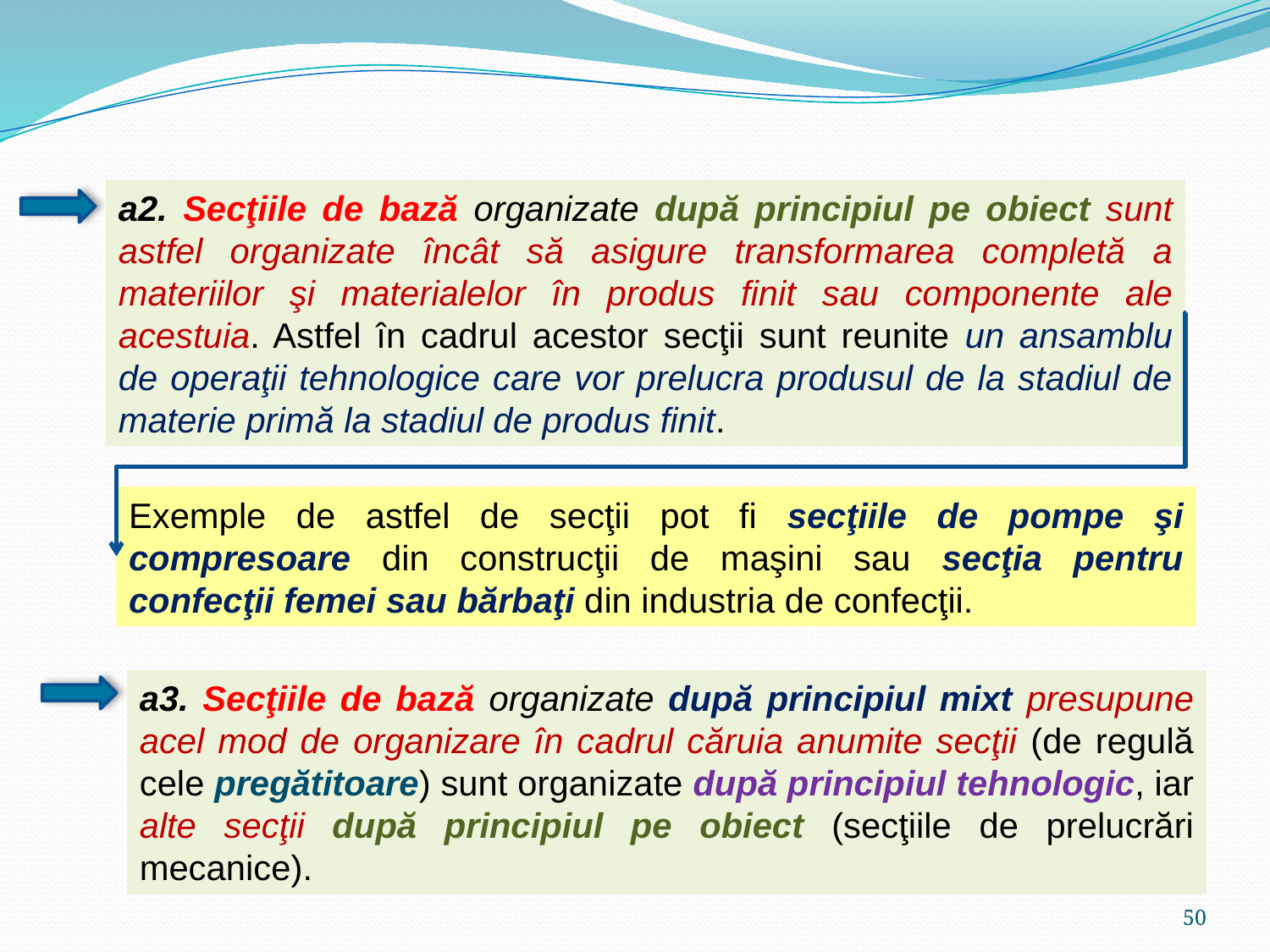

a2. Secţiile de bază organizate după principiul pe obiect sunt astfel organizate încât să asigure transformarea completă a materiilor şi materialelor în produs finit sau componente ale acestuia. Astfel în cadrul acestor secţii sunt reunite un ansamblu de operaţii tehnologice care vor prelucra produsul de la stadiul de materie primă la stadiul de produs finit.

Exemple de astfel de secţii pot fi secţiile de pompe şi compresoare din construcţii de maşini sau secţia pentru confecţii femei sau bărbaţi din industria de confecţii.
a3. Secţiile de bază organizate după principiul mixt presupune acel mod de organizare în cadrul căruia anumite secţii (de regulă cele pregătitoare) sunt organizate după principiul tehnologic, iar alte secţii după principiul pe obiect (secţiile de prelucrări mecanice).

50